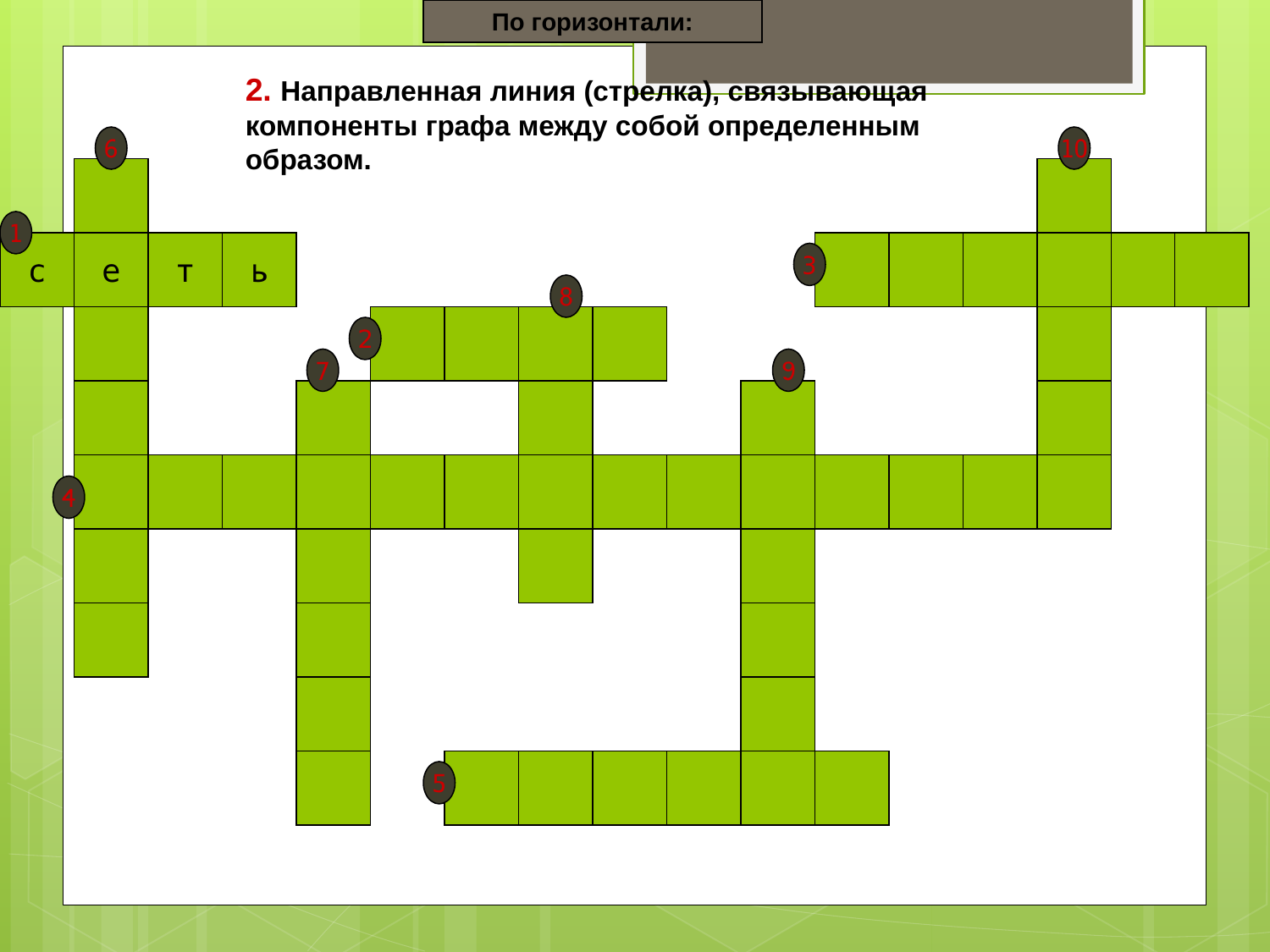

По горизонтали:
2. Направленная линия (стрелка), связывающая компоненты графа между собой определенным образом.
6
10

1
с
е
т
ь
е

3
8

2
7
9

4

5